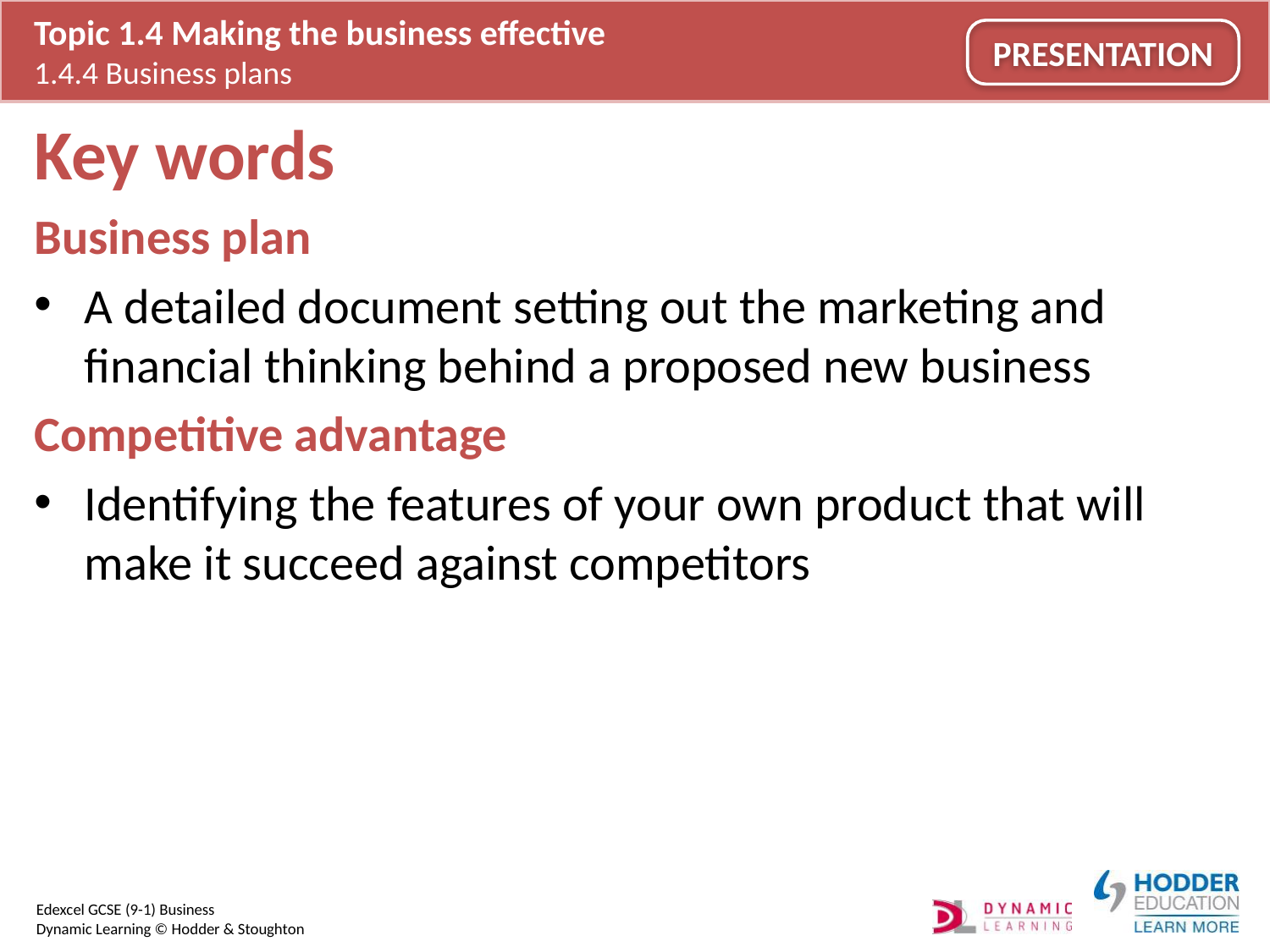

# Key words
Business plan
A detailed document setting out the marketing and financial thinking behind a proposed new business
Competitive advantage
Identifying the features of your own product that will make it succeed against competitors